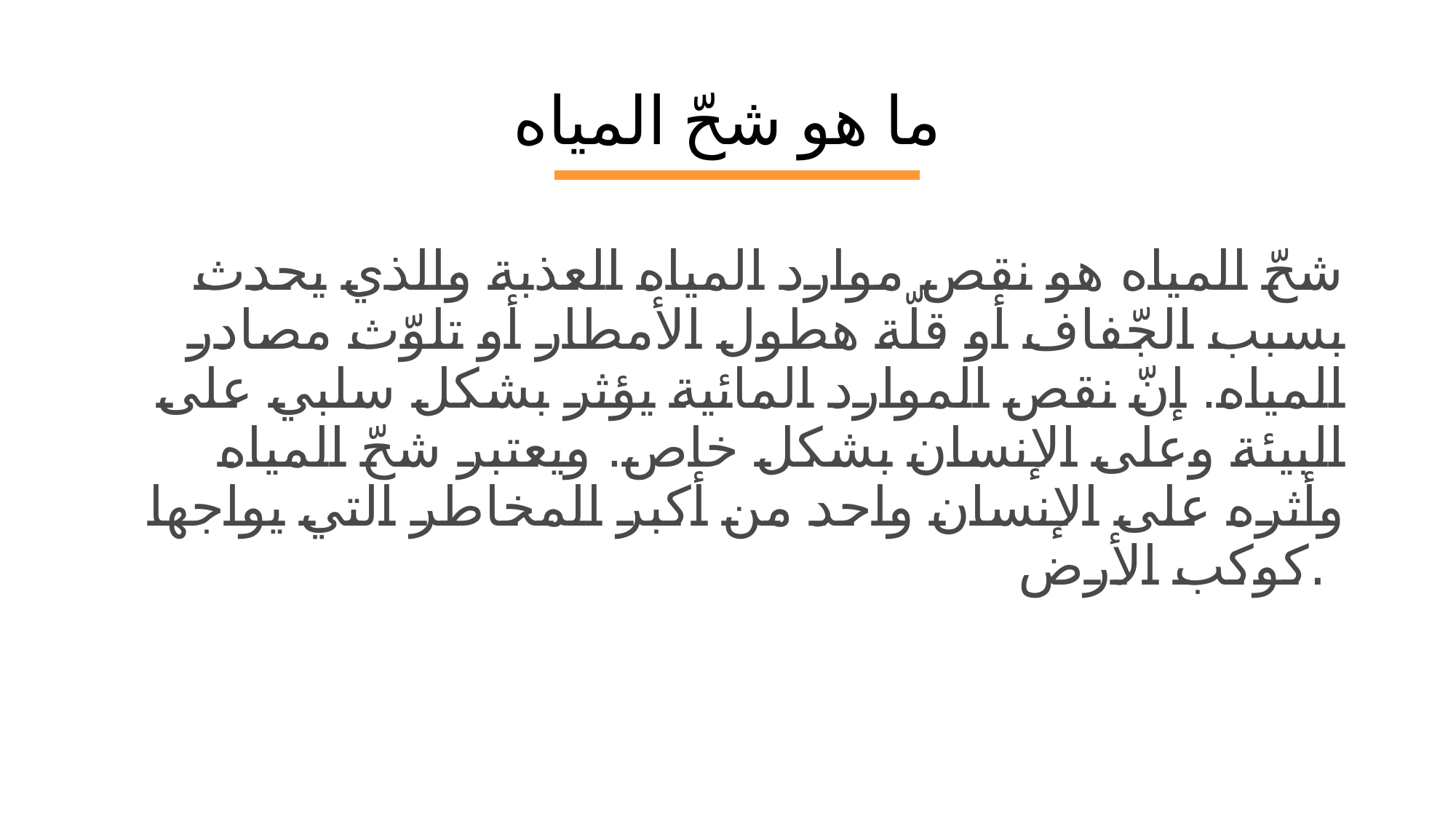

# ما هو شحّ المياه
شحّ المياه هو نقص موارد المياه العذبة والذي يحدث بسبب الجّفاف أو قلّة هطول الأمطار أو تلوّث مصادر المياه. إنّ نقص الموارد المائية يؤثر بشكل سلبي على البيئة وعلى الإنسان بشكل خاص. ويعتبر شحّ المياه وأثره على الإنسان واحد من أكبر المخاطر التي يواجها كوكب الأرض.